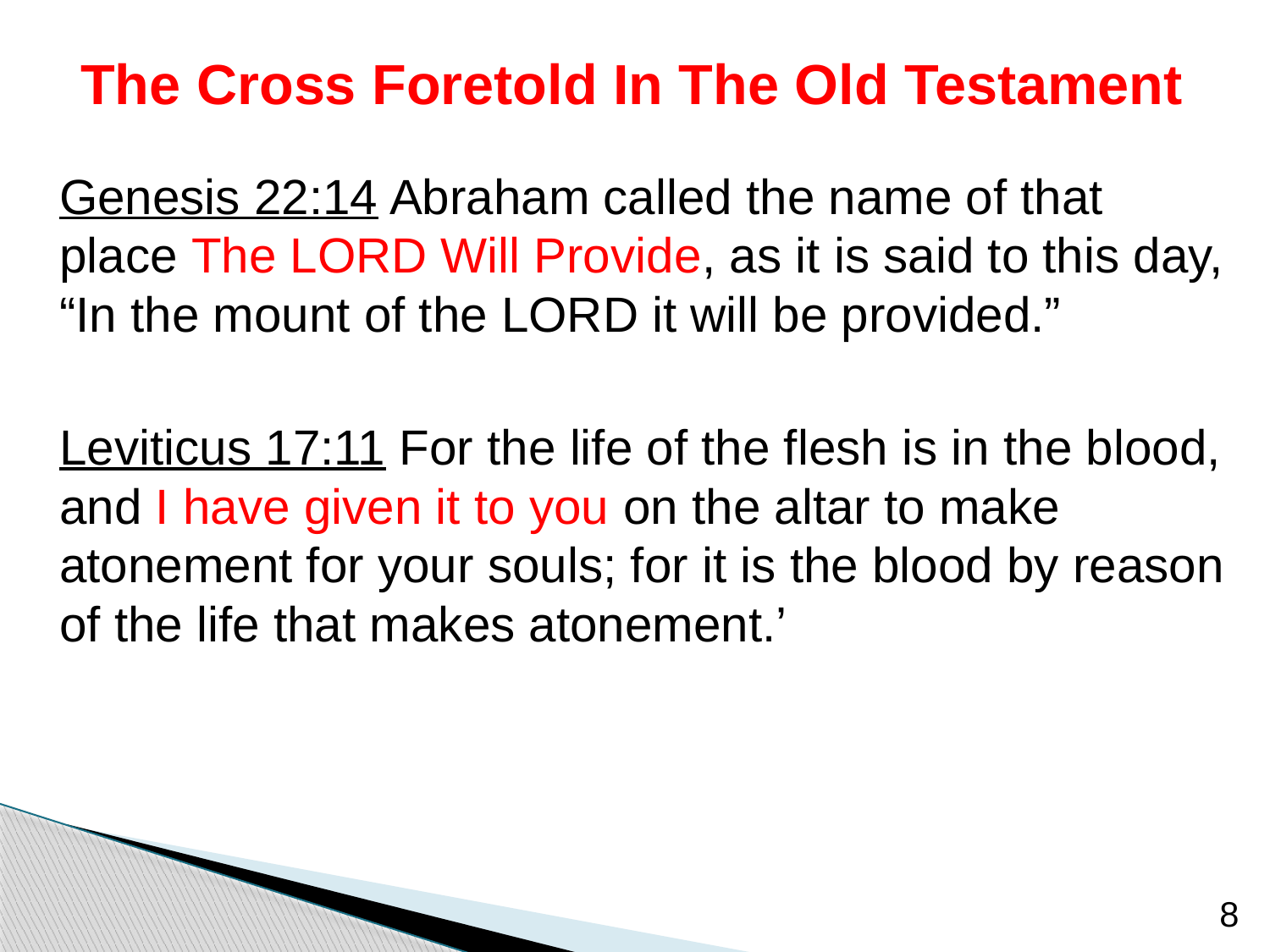

# The Cross Foretold In The Old Testament
Genesis 22:14 Abraham called the name of that place The LORD Will Provide, as it is said to this day, “In the mount of the LORD it will be provided.”

Leviticus 17:11 For the life of the flesh is in the blood, and I have given it to you on the altar to make atonement for your souls; for it is the blood by reason of the life that makes atonement.’
8